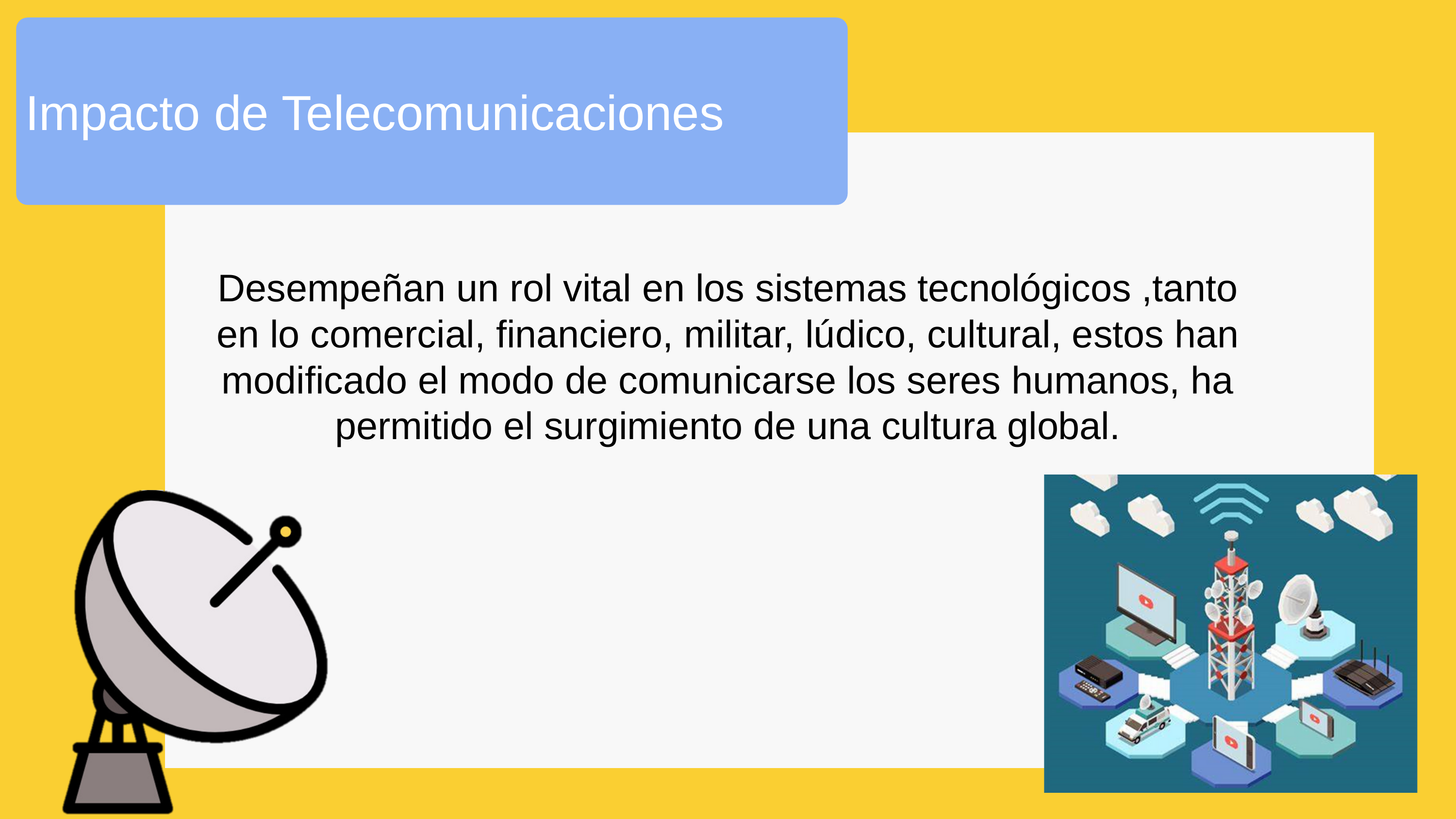

Impacto de Telecomunicaciones

Desempeñan un rol vital en los sistemas tecnológicos ,tanto en lo comercial, financiero, militar, lúdico, cultural, estos han modificado el modo de comunicarse los seres humanos, ha permitido el surgimiento de una cultura global.